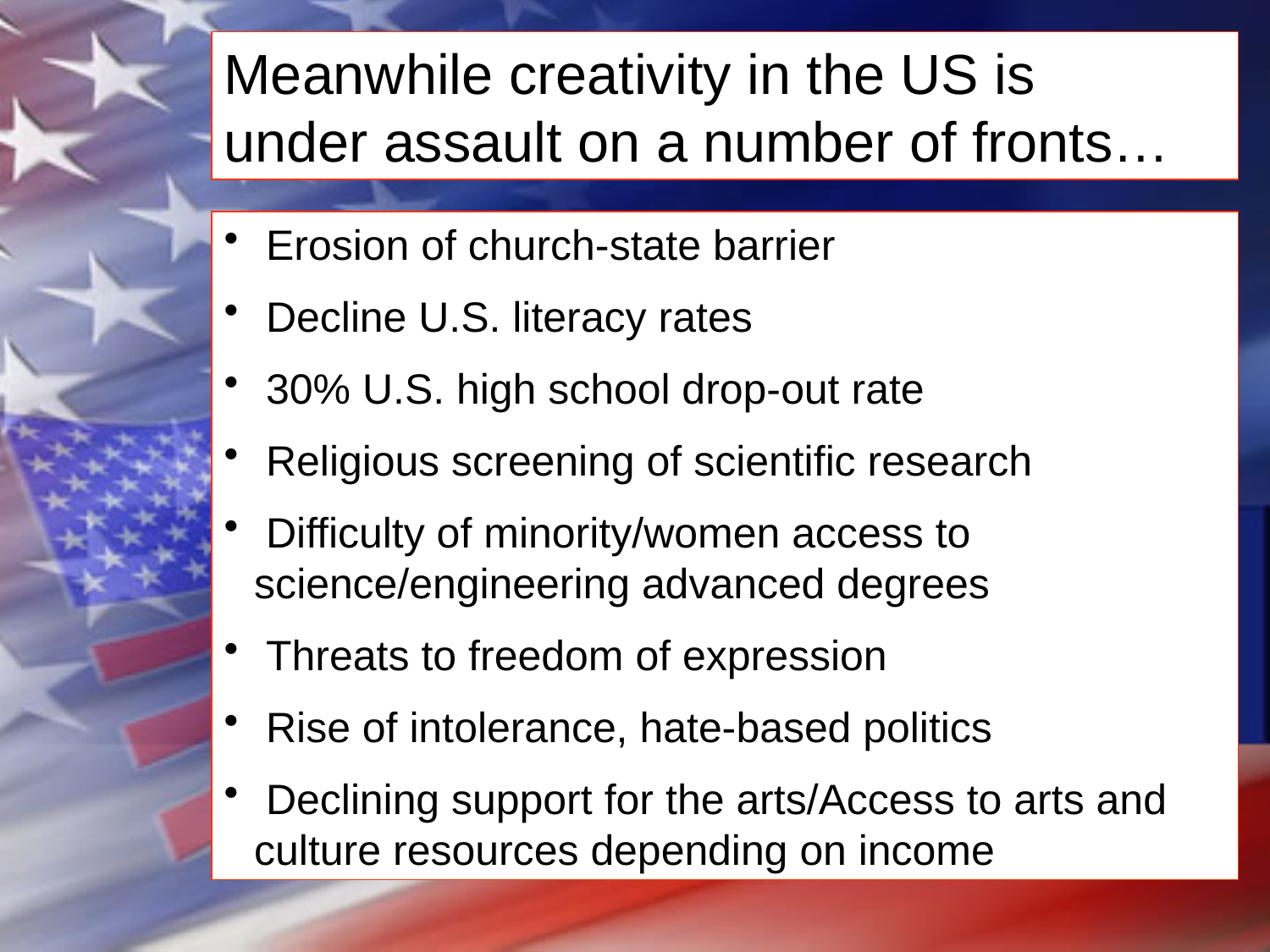

Meanwhile creativity in the US is
under assault on a number of fronts…
 Erosion of church-state barrier
 Decline U.S. literacy rates
 30% U.S. high school drop-out rate
 Religious screening of scientific research
 Difficulty of minority/women access to science/engineering advanced degrees
 Threats to freedom of expression
 Rise of intolerance, hate-based politics
 Declining support for the arts/Access to arts and culture resources depending on income